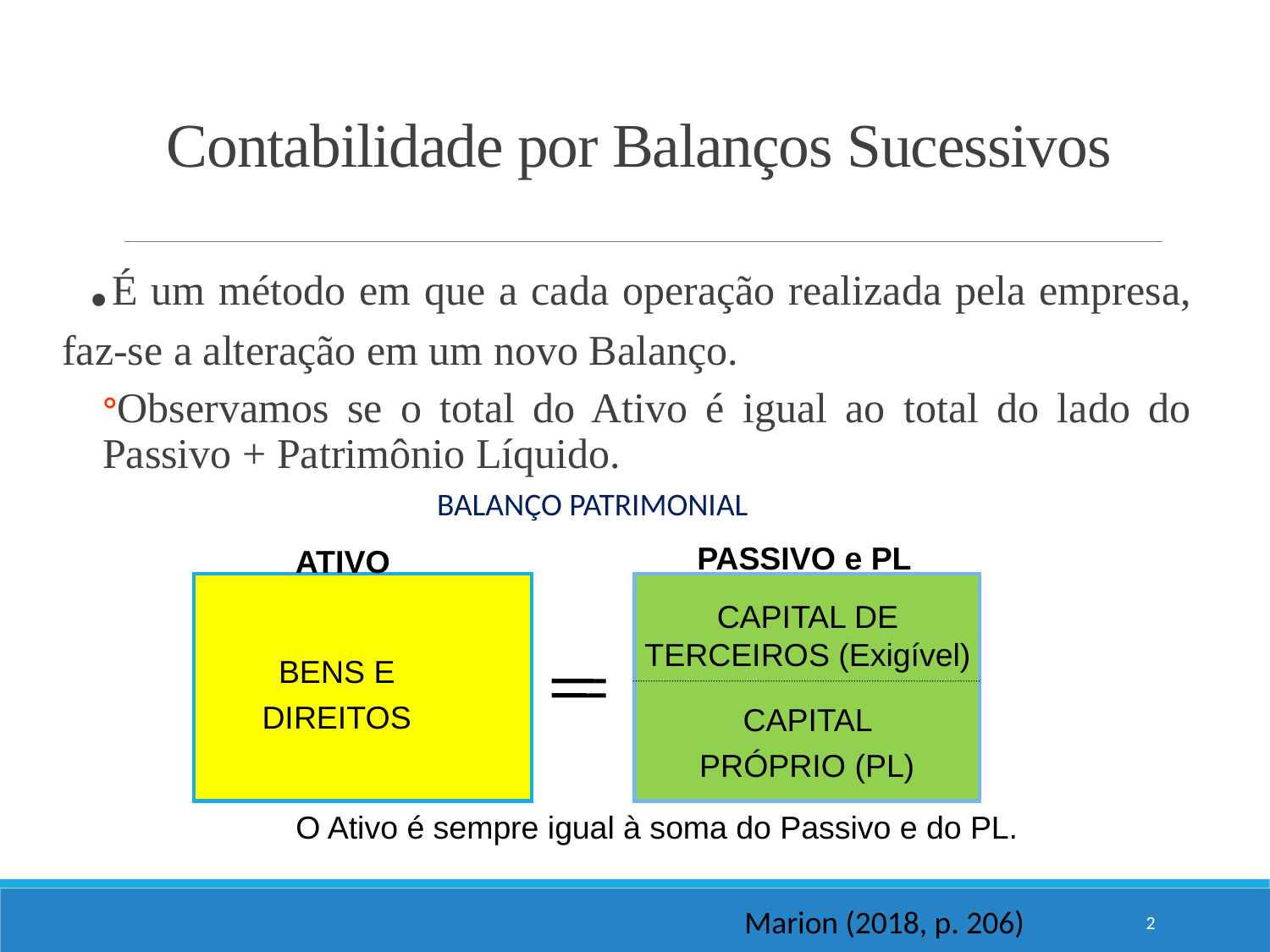

# Contabilidade por Balanços Sucessivos
.É um método em que a cada operação realizada pela empresa, faz-se a alteração em um novo Balanço.
Observamos se o total do Ativo é igual ao total do lado do Passivo + Patrimônio Líquido.

BALANÇO PATRIMONIAL
PASSIVO e PL
ATIVO

CAPITAL DE TERCEIROS (Exigível)
BENS E DIREITOS

CAPITAL PRÓPRIO (PL)

O Ativo é sempre igual à soma do Passivo e do PL.
Marion (2018, p. 206)
2